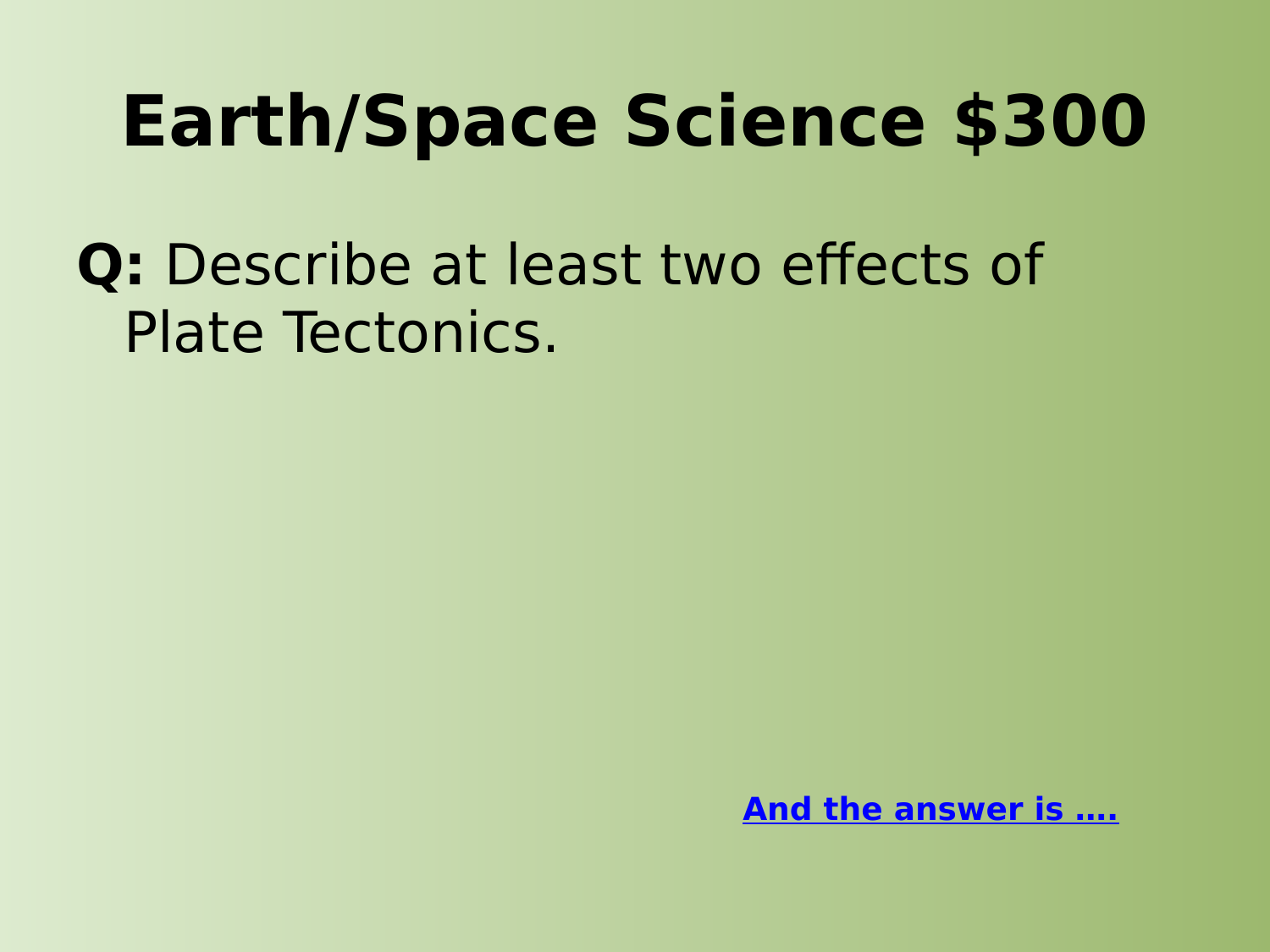

# Earth/Space Science $300
Q: Describe at least two effects of Plate Tectonics.
And the answer is ….